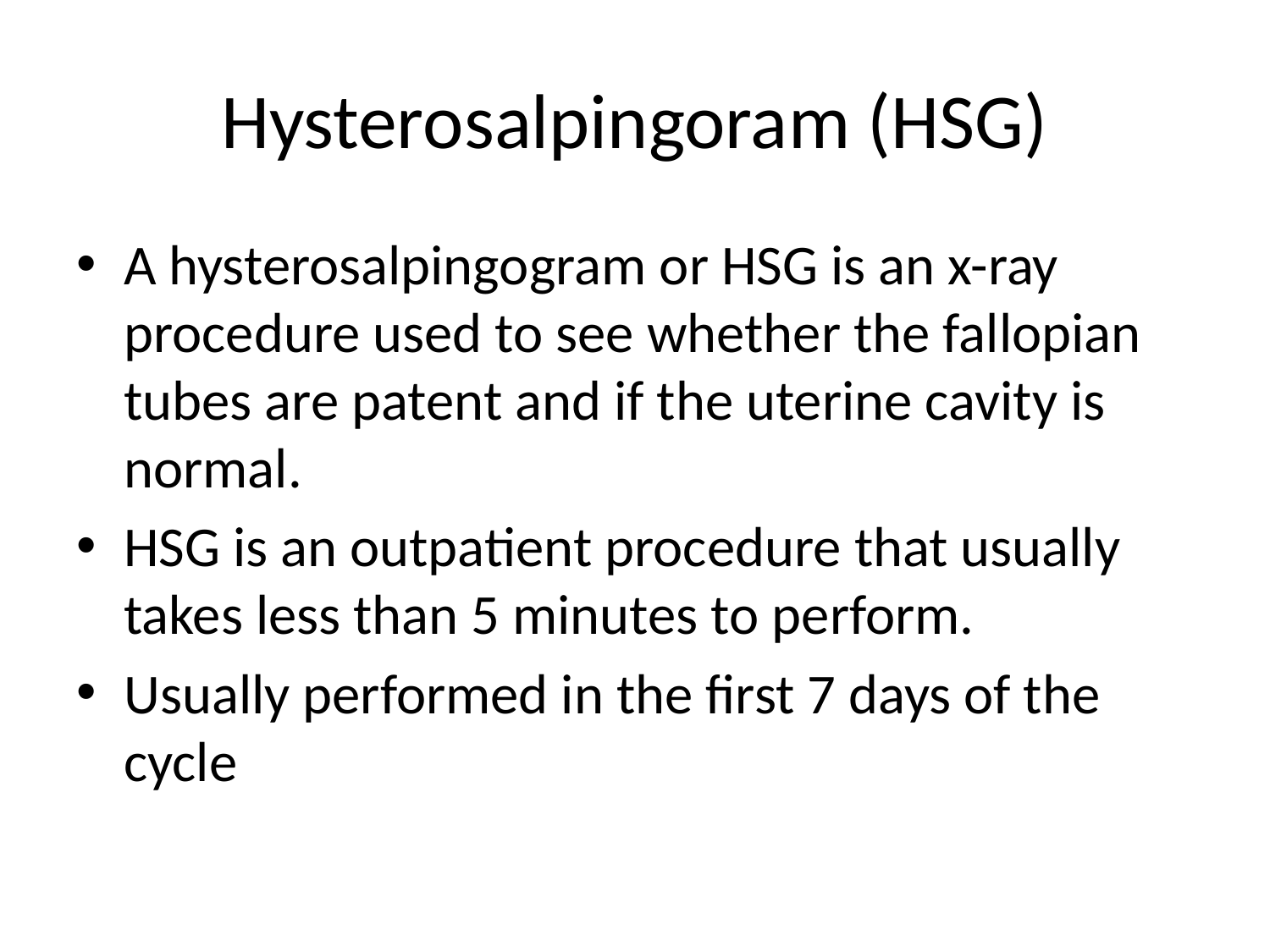

# Hysterosalpingoram (HSG)
A hysterosalpingogram or HSG is an x-ray procedure used to see whether the fallopian tubes are patent and if the uterine cavity is normal.
HSG is an outpatient procedure that usually takes less than 5 minutes to perform.
Usually performed in the first 7 days of the cycle